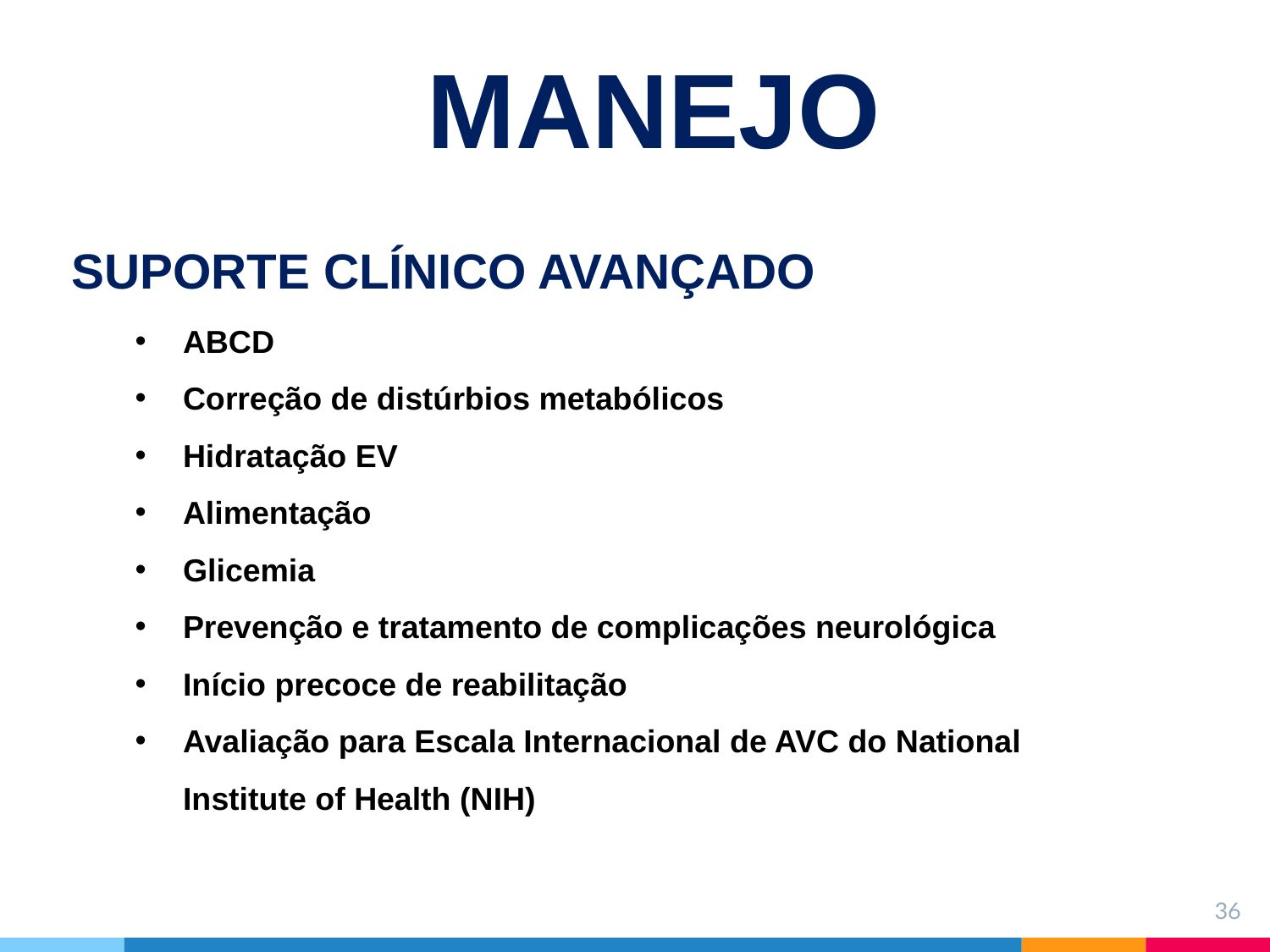

# MANEJO
SUPORTE CLÍNICO AVANÇADO
ABCD
Correção de distúrbios metabólicos
Hidratação EV
Alimentação
Glicemia
Prevenção e tratamento de complicações neurológica
Início precoce de reabilitação
Avaliação para Escala Internacional de AVC do National Institute of Health (NIH)

36